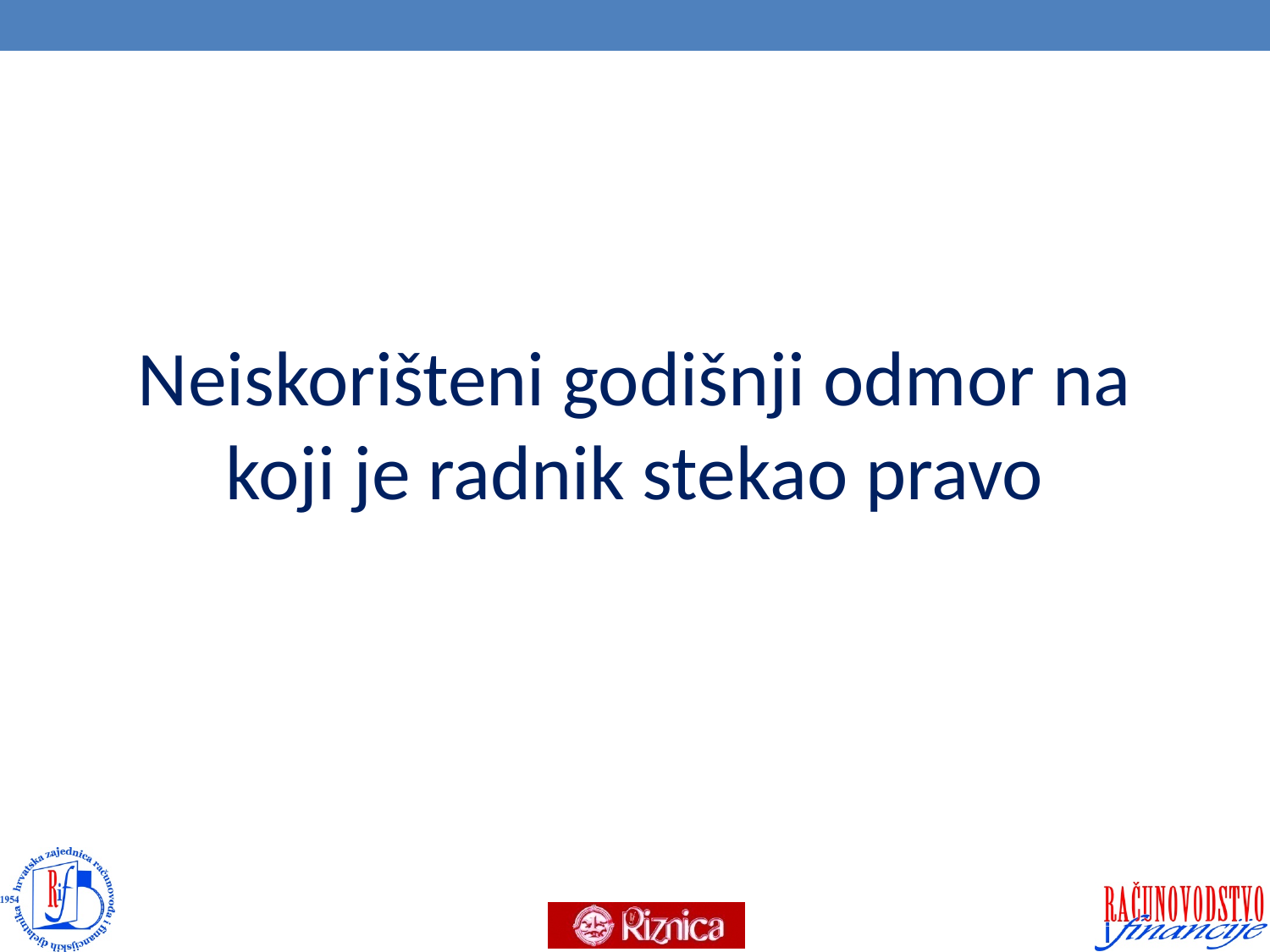

#

Neiskorišteni godišnji odmor na koji je radnik stekao pravo